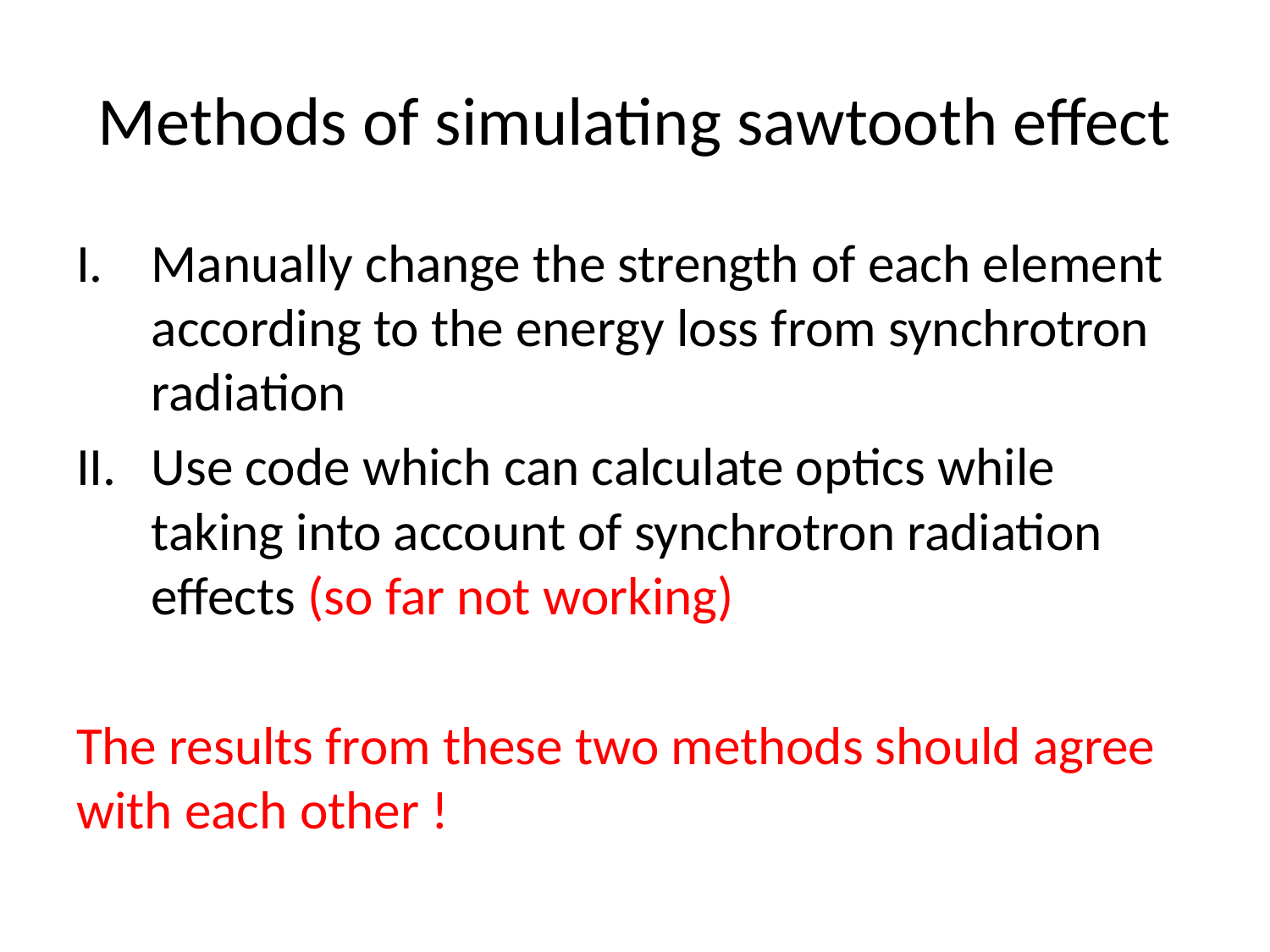

# Methods of simulating sawtooth effect
Manually change the strength of each element according to the energy loss from synchrotron radiation
Use code which can calculate optics while taking into account of synchrotron radiation effects (so far not working)

The results from these two methods should agree with each other !